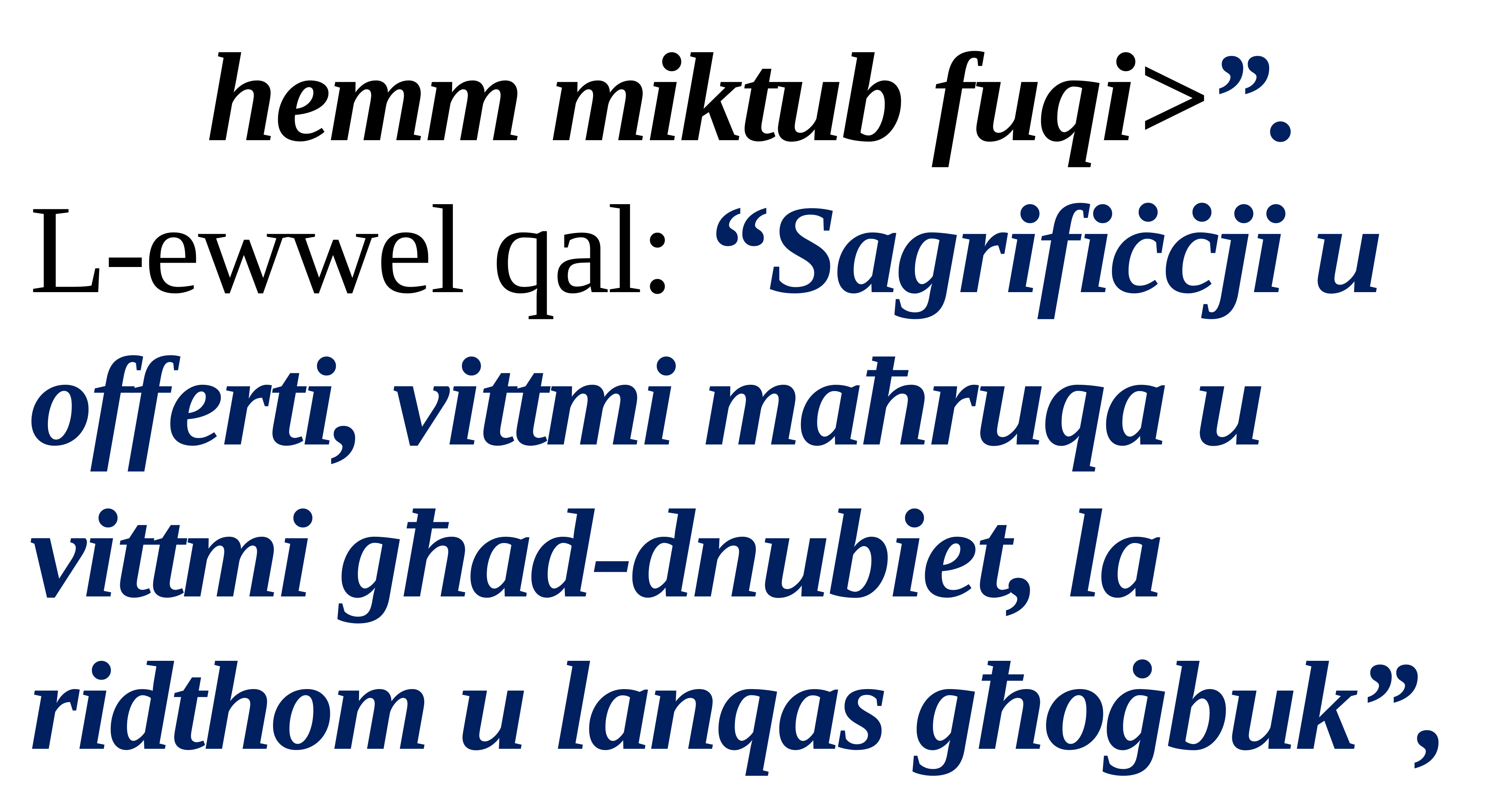

hemm miktub fuqi>”.
L-ewwel qal: “Sagrifiċċji u offerti, vittmi maħruqa u vittmi għad-dnubiet, la ridthom u lanqas għoġbuk”,